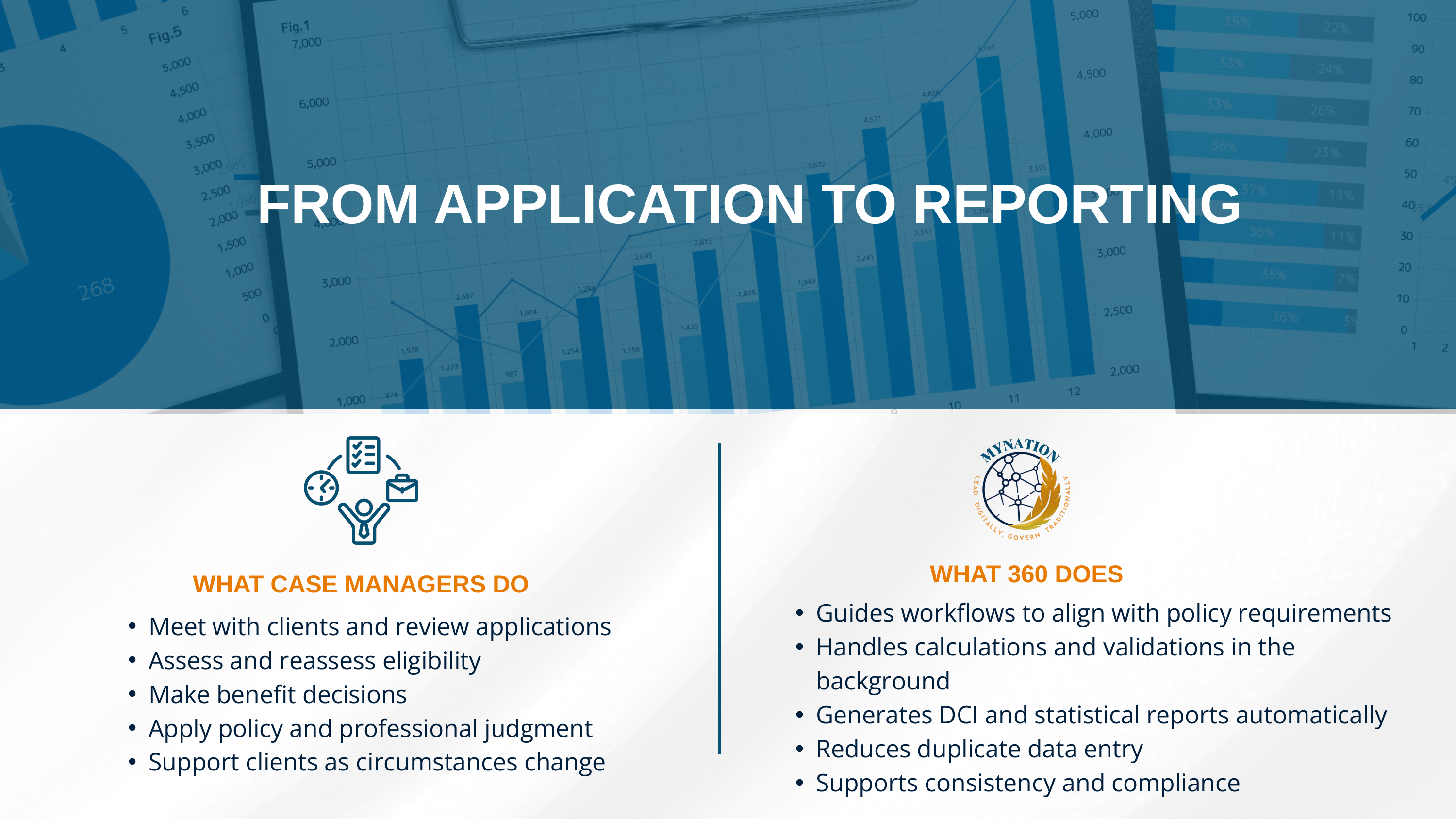

FROM APPLICATION TO REPORTING

WHAT 360 DOES

WHAT CASE MANAGERS DO

Guides workflows to align with policy requirements
Handles calculations and validations in the background
Generates DCI and statistical reports automatically
Reduces duplicate data entry
Supports consistency and compliance

Meet with clients and review applications
Assess and reassess eligibility
Make benefit decisions
Apply policy and professional judgment
Support clients as circumstances change